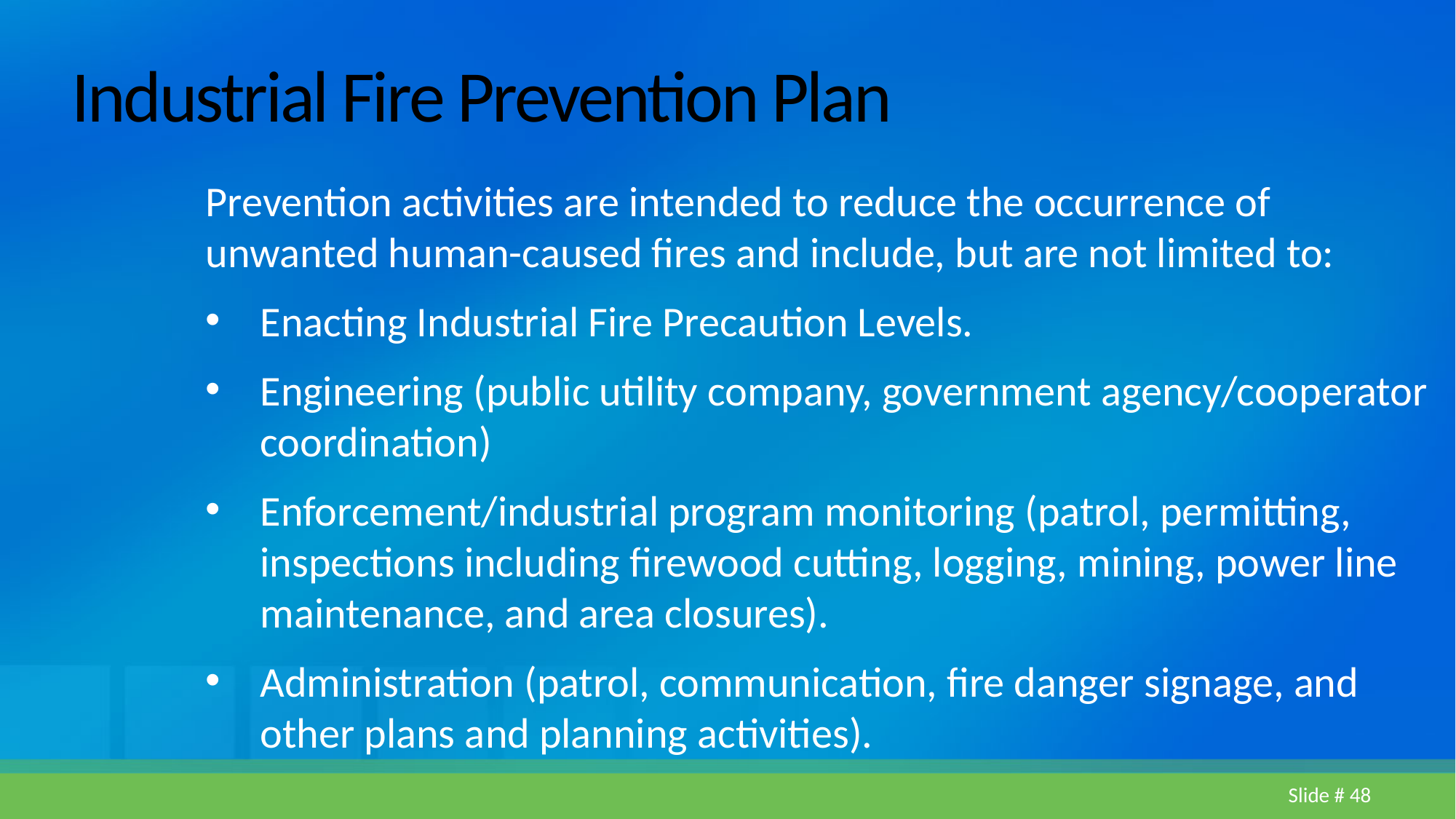

# Industrial Fire Prevention Plan
Prevention activities are intended to reduce the occurrence of unwanted human-caused fires and include, but are not limited to:
Enacting Industrial Fire Precaution Levels.
Engineering (public utility company, government agency/cooperator coordination)
Enforcement/industrial program monitoring (patrol, permitting, inspections including firewood cutting, logging, mining, power line maintenance, and area closures).
Administration (patrol, communication, fire danger signage, and other plans and planning activities).